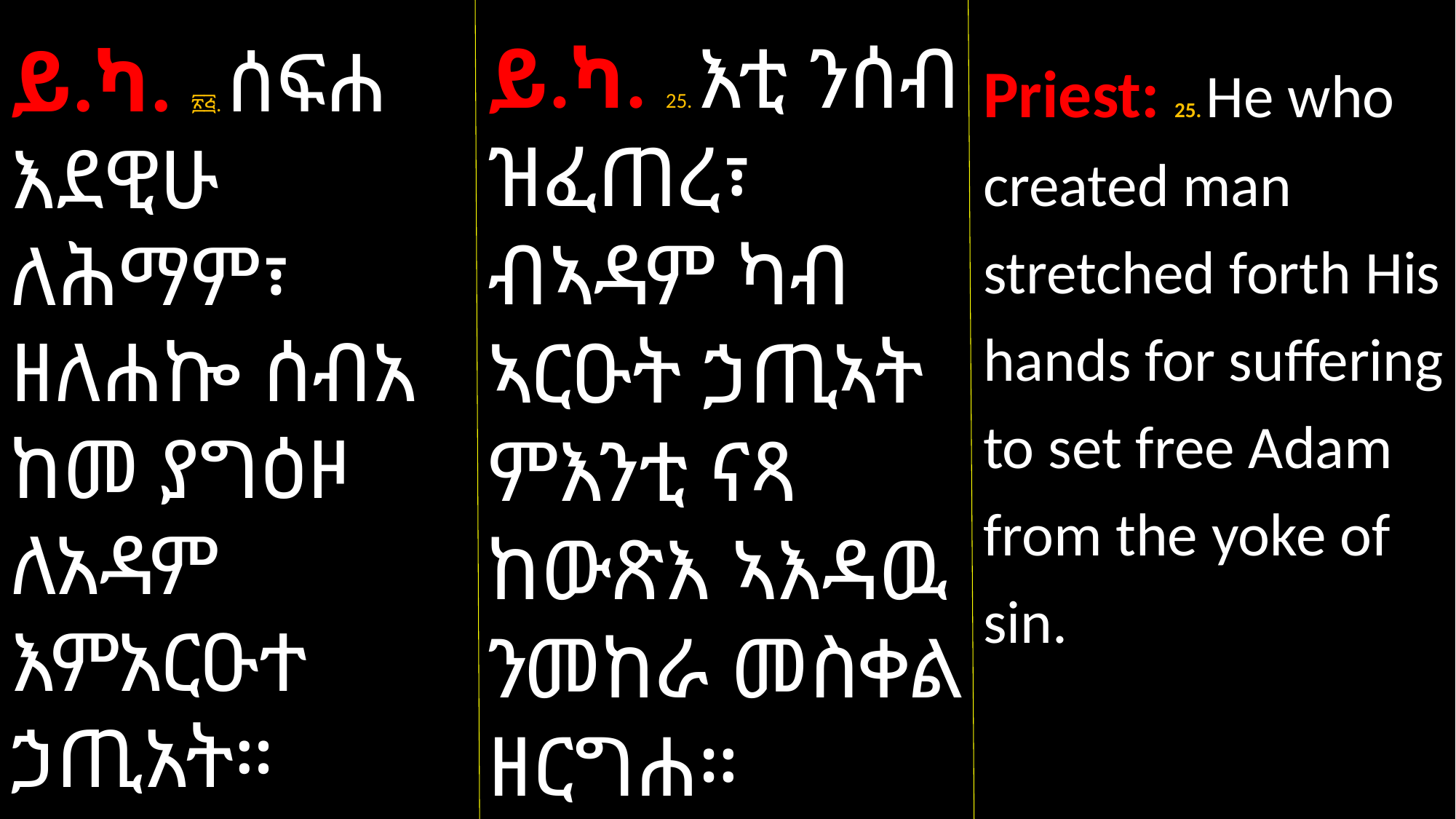

ይ.ካ. 25. እቲ ንሰብ ዝፈጠረ፣ ብኣዳም ካብ ኣርዑት ኃጢኣት ምእንቲ ናጻ ከውጽእ ኣእዳዉ ንመከራ መስቀል ዘርግሐ።
ይ.ካ. ፳፭. ሰፍሐ እደዊሁ ለሕማም፣ ዘለሐኰ ሰብአ ከመ ያግዕዞ ለአዳም እምአርዑተ ኃጢአት።
Priest: 25. He who created man stretched forth His hands for suffering to set free Adam from the yoke of sin.